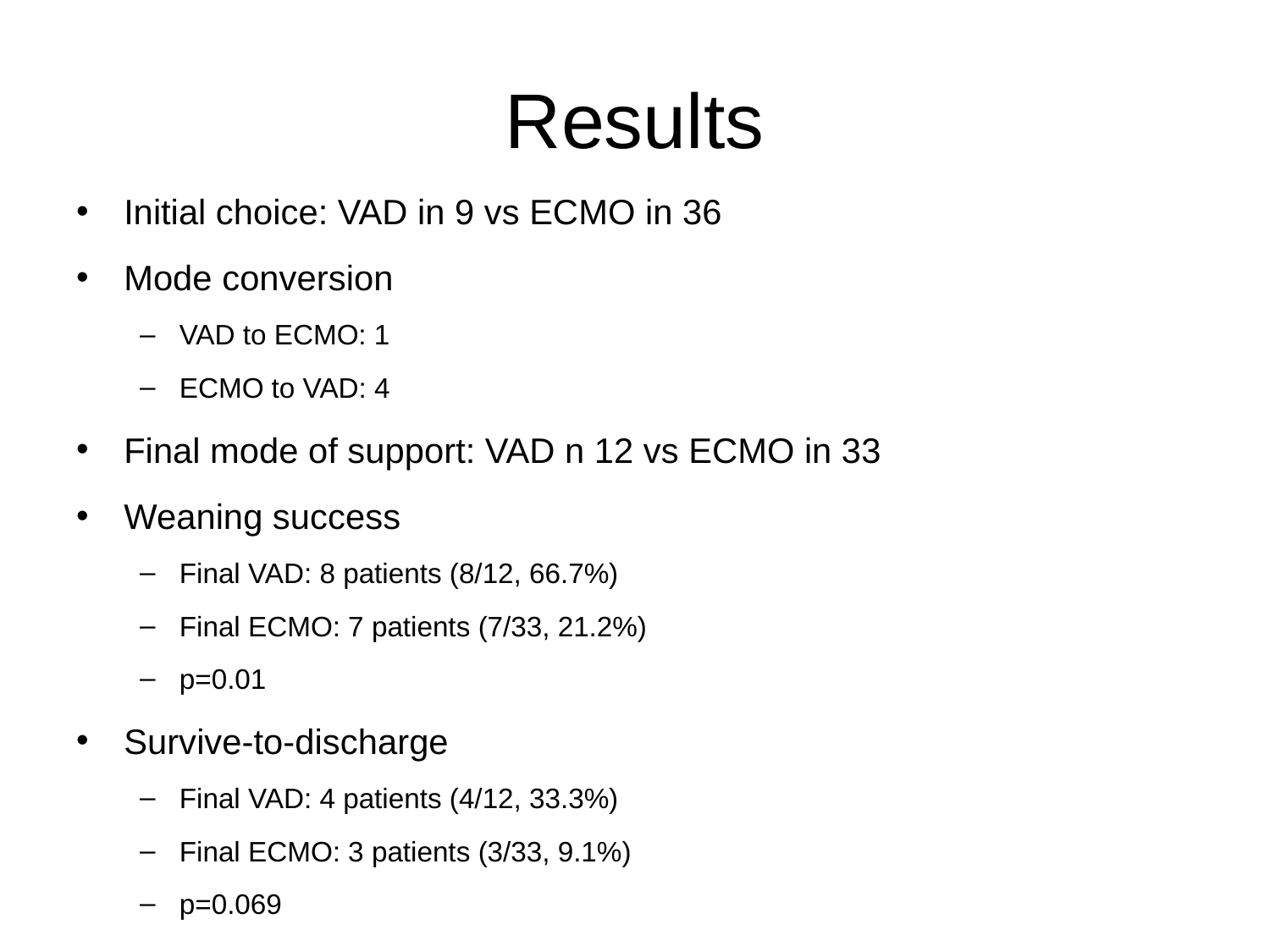

# Results
Initial choice: VAD in 9 vs ECMO in 36
Mode conversion
VAD to ECMO: 1
ECMO to VAD: 4
Final mode of support: VAD n 12 vs ECMO in 33
Weaning success
Final VAD: 8 patients (8/12, 66.7%)
Final ECMO: 7 patients (7/33, 21.2%)
p=0.01
Survive-to-discharge
Final VAD: 4 patients (4/12, 33.3%)
Final ECMO: 3 patients (3/33, 9.1%)
p=0.069